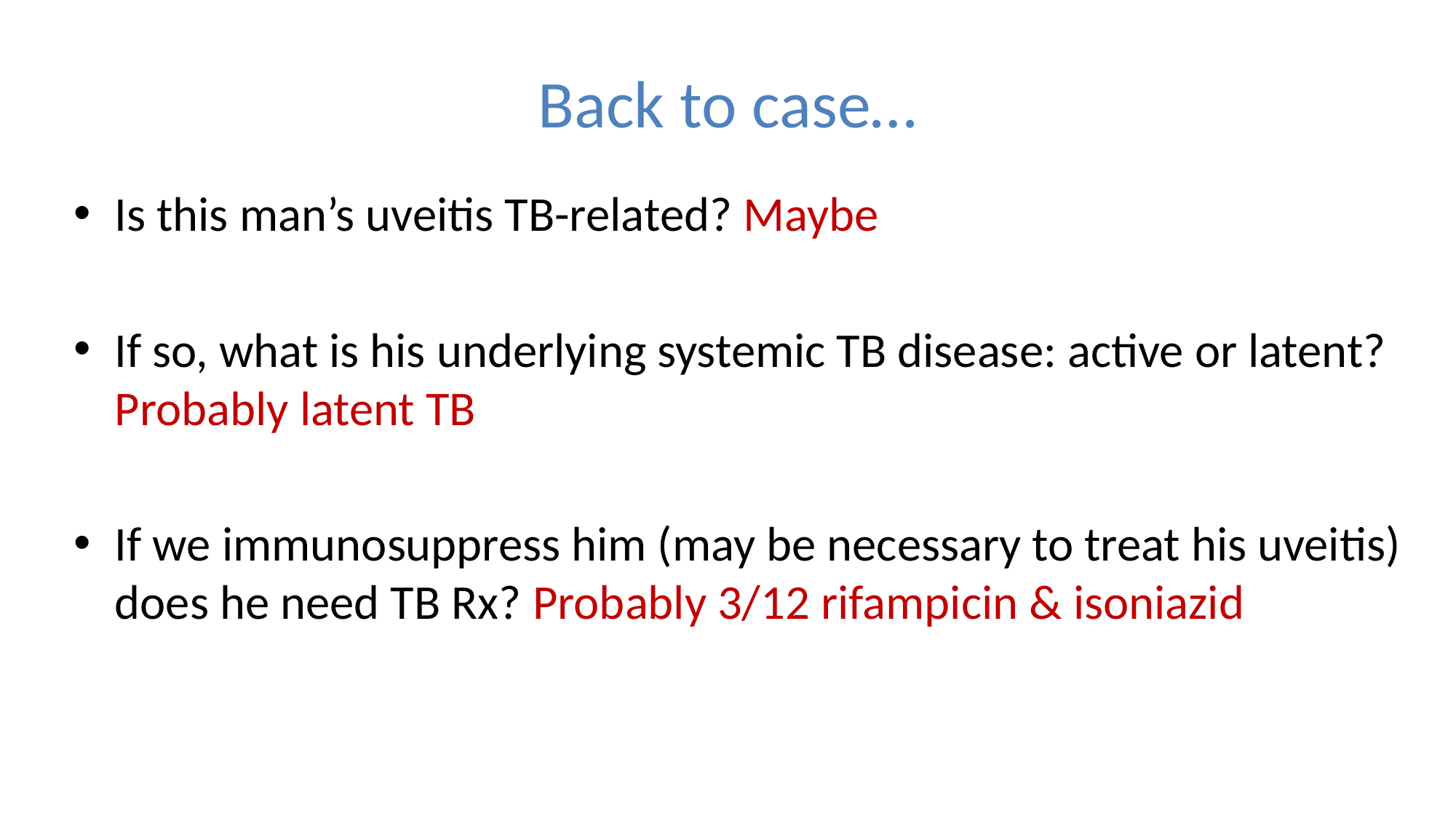

# Back to case…
Is this man’s uveitis TB-related? Maybe

If so, what is his underlying systemic TB disease: active or latent? Probably latent TB

If we immunosuppress him (may be necessary to treat his uveitis) does he need TB Rx? Probably 3/12 rifampicin & isoniazid